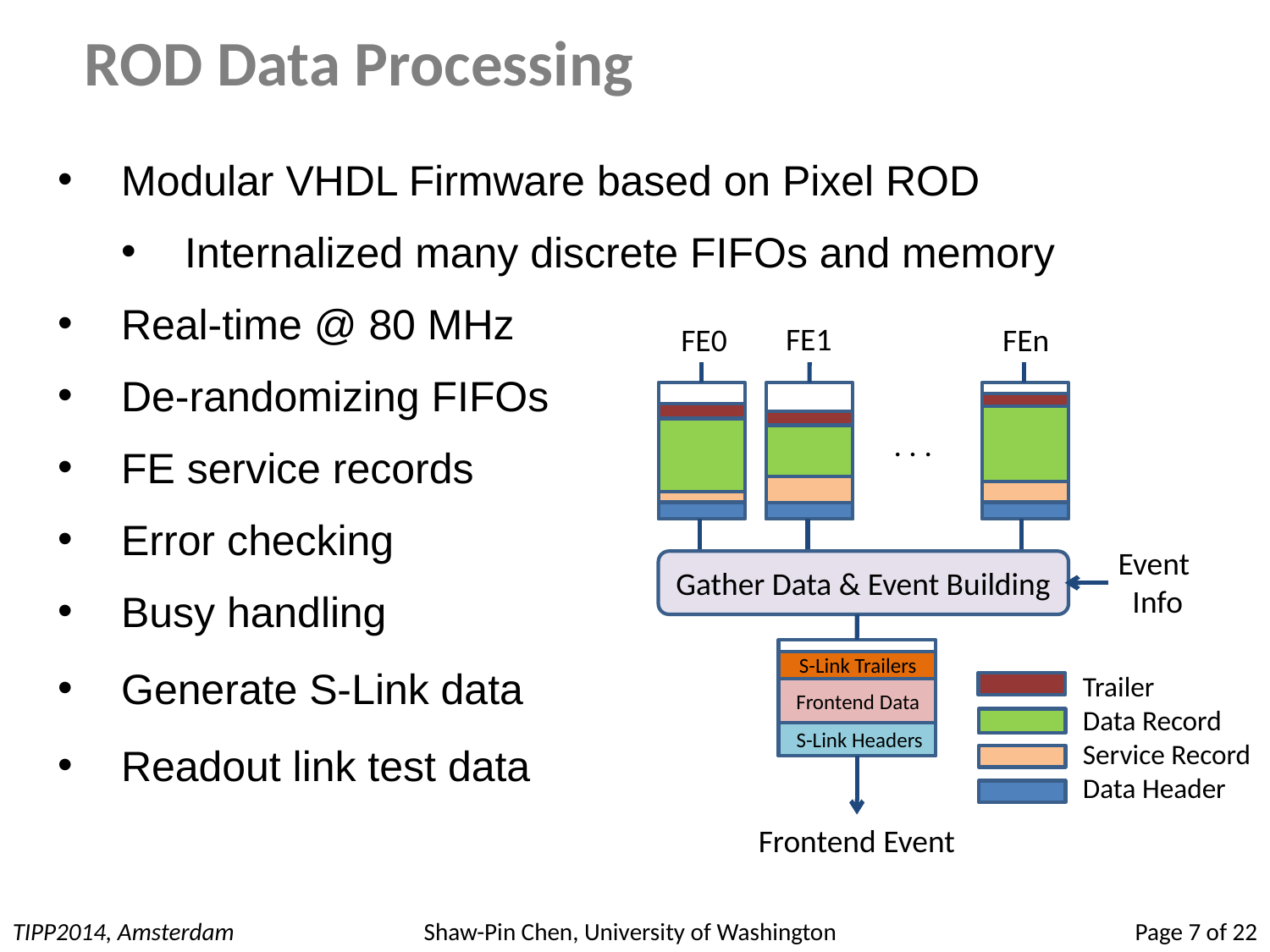

# ROD Data Processing
Modular VHDL Firmware based on Pixel ROD
Internalized many discrete FIFOs and memory
Real-time @ 80 MHz
De-randomizing FIFOs
FE service records
Error checking
Busy handling
Generate S-Link data
Readout link test data
FE1
FE0
FEn

. . .

Event
Info
Gather Data & Event Building

S-Link Trailers

Trailer
Data Record
Service Record
Data Header

Frontend Data

S-Link Headers

Frontend Event
Shaw-Pin Chen, University of Washington
Page 7 of 22
TIPP2014, Amsterdam